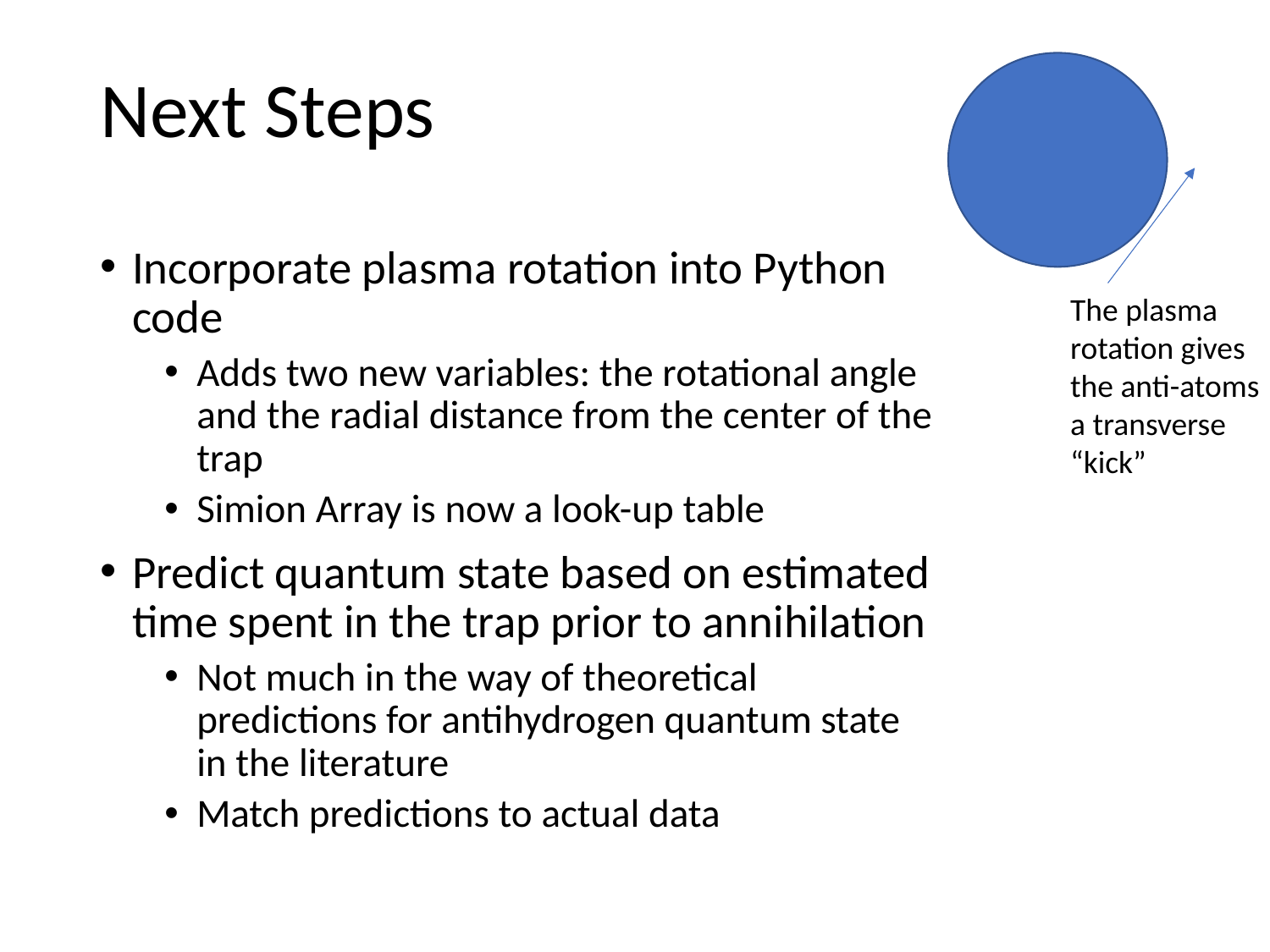

# Next Steps

Incorporate plasma rotation into Python code
Adds two new variables: the rotational angle and the radial distance from the center of the trap
Simion Array is now a look-up table
Predict quantum state based on estimated time spent in the trap prior to annihilation
Not much in the way of theoretical predictions for antihydrogen quantum state in the literature
Match predictions to actual data

The plasma rotation gives the anti-atoms a transverse “kick”